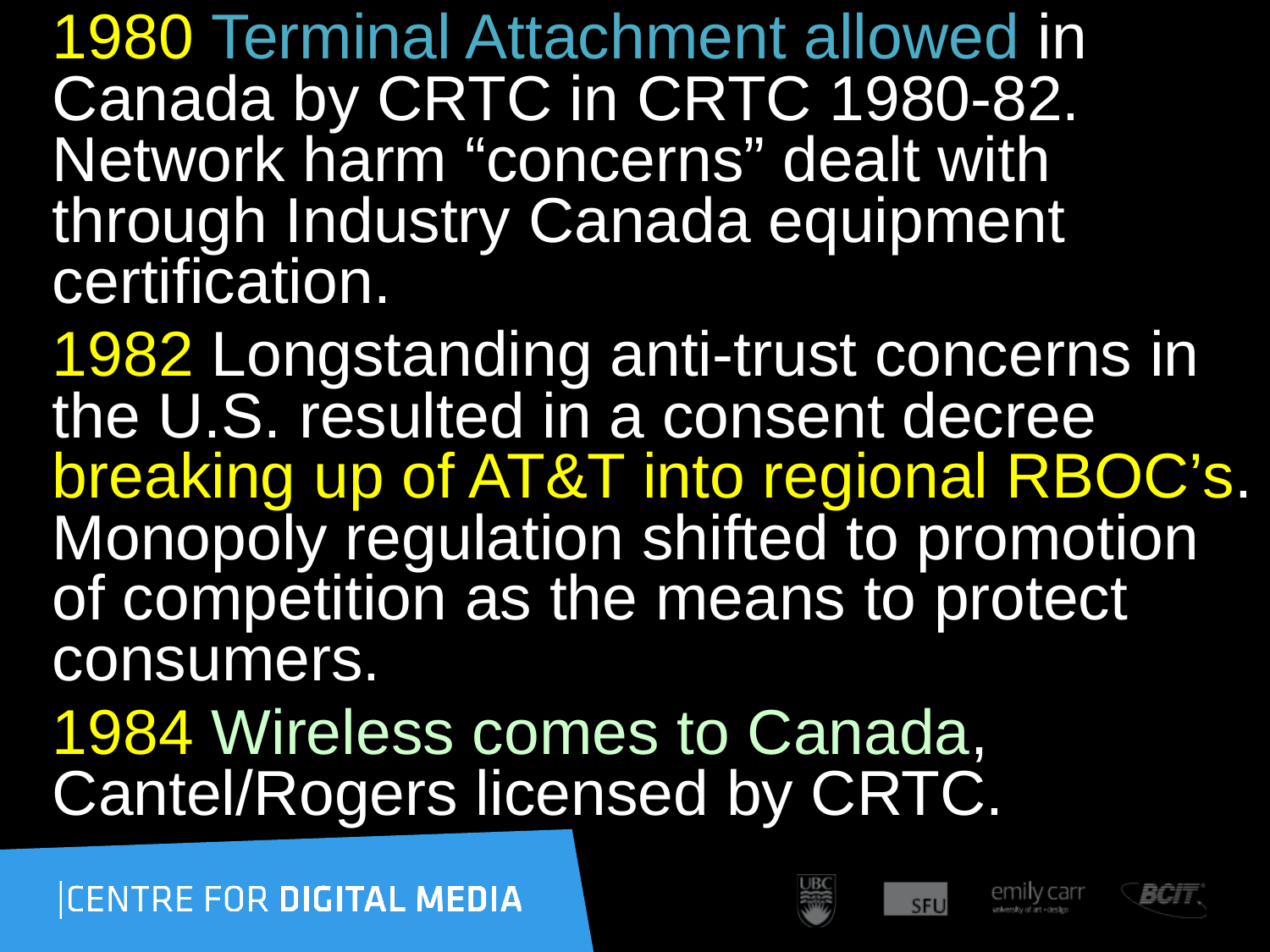

1980 Terminal Attachment allowed in Canada by CRTC in CRTC 1980-82. Network harm “concerns” dealt with through Industry Canada equipment certification.
1982 Longstanding anti-trust concerns in the U.S. resulted in a consent decree breaking up of AT&T into regional RBOC’s. Monopoly regulation shifted to promotion of competition as the means to protect consumers.
1984 Wireless comes to Canada, Cantel/Rogers licensed by CRTC.